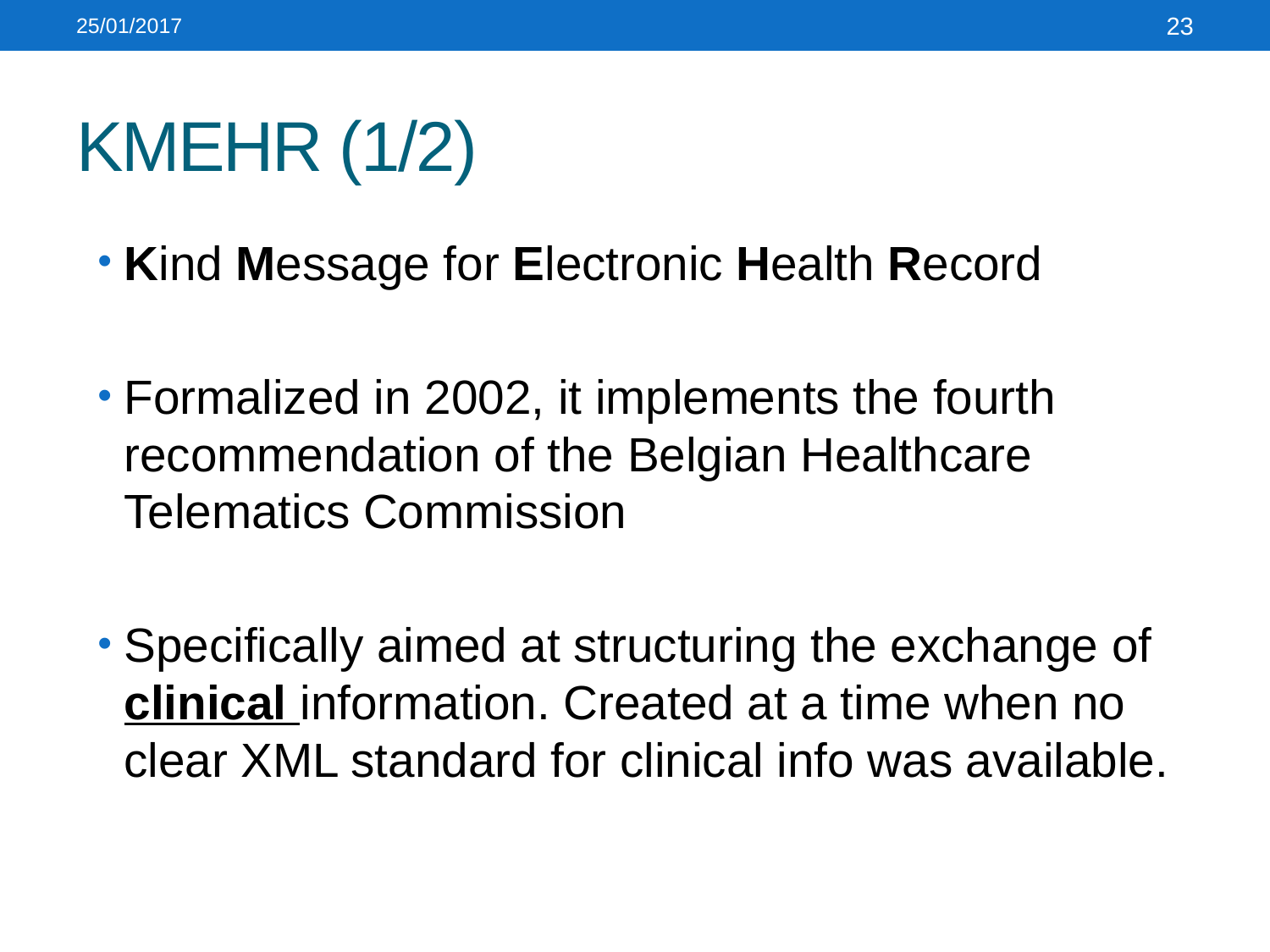

25/01/2017
23
# KMEHR (1/2)
Kind Message for Electronic Health Record

Formalized in 2002, it implements the fourth recommendation of the Belgian Healthcare Telematics Commission

Specifically aimed at structuring the exchange of clinical information. Created at a time when no clear XML standard for clinical info was available.